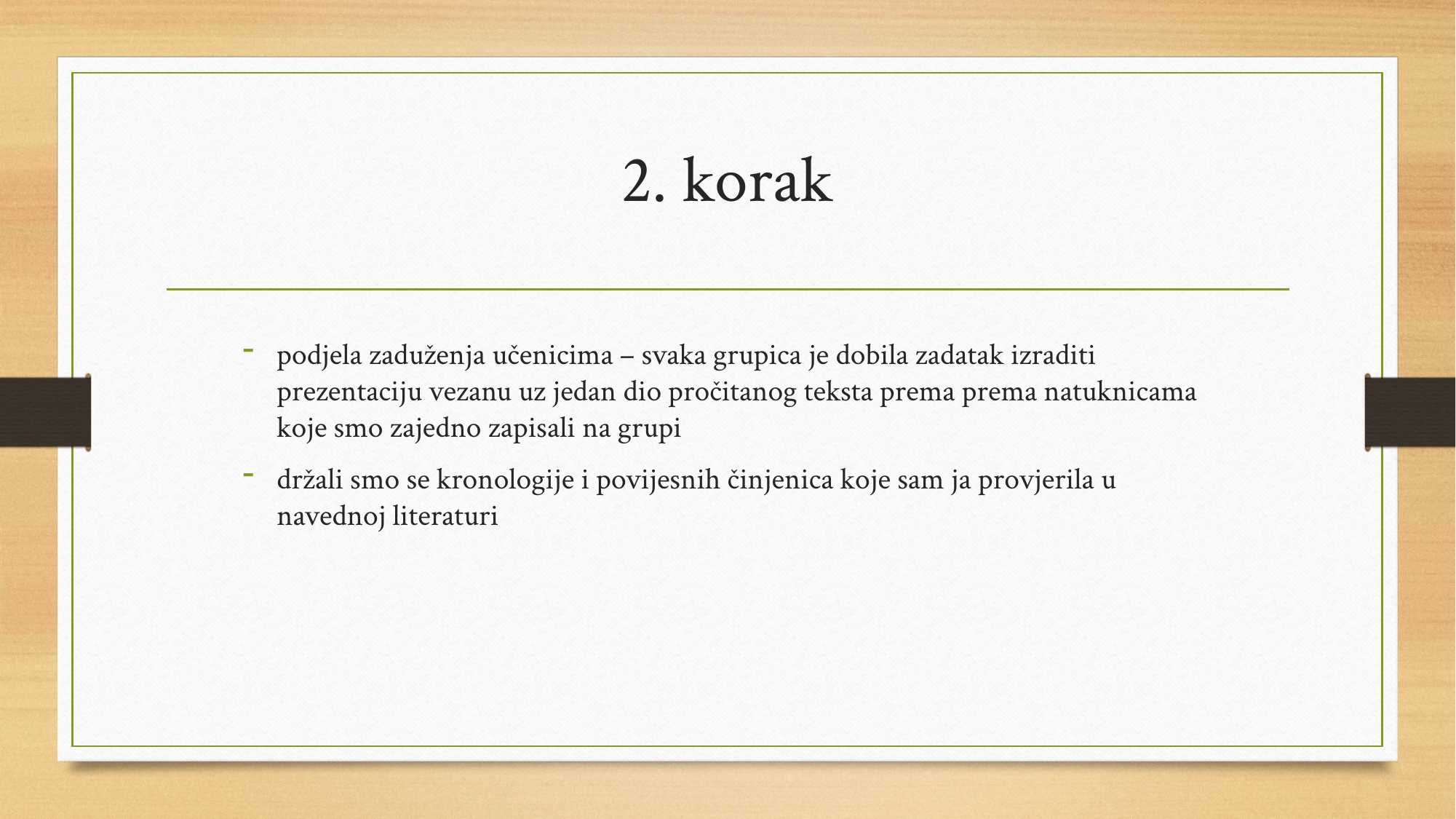

# 2. korak
podjela zaduženja učenicima – svaka grupica je dobila zadatak izraditi prezentaciju vezanu uz jedan dio pročitanog teksta prema prema natuknicama koje smo zajedno zapisali na grupi
držali smo se kronologije i povijesnih činjenica koje sam ja provjerila u navednoj literaturi